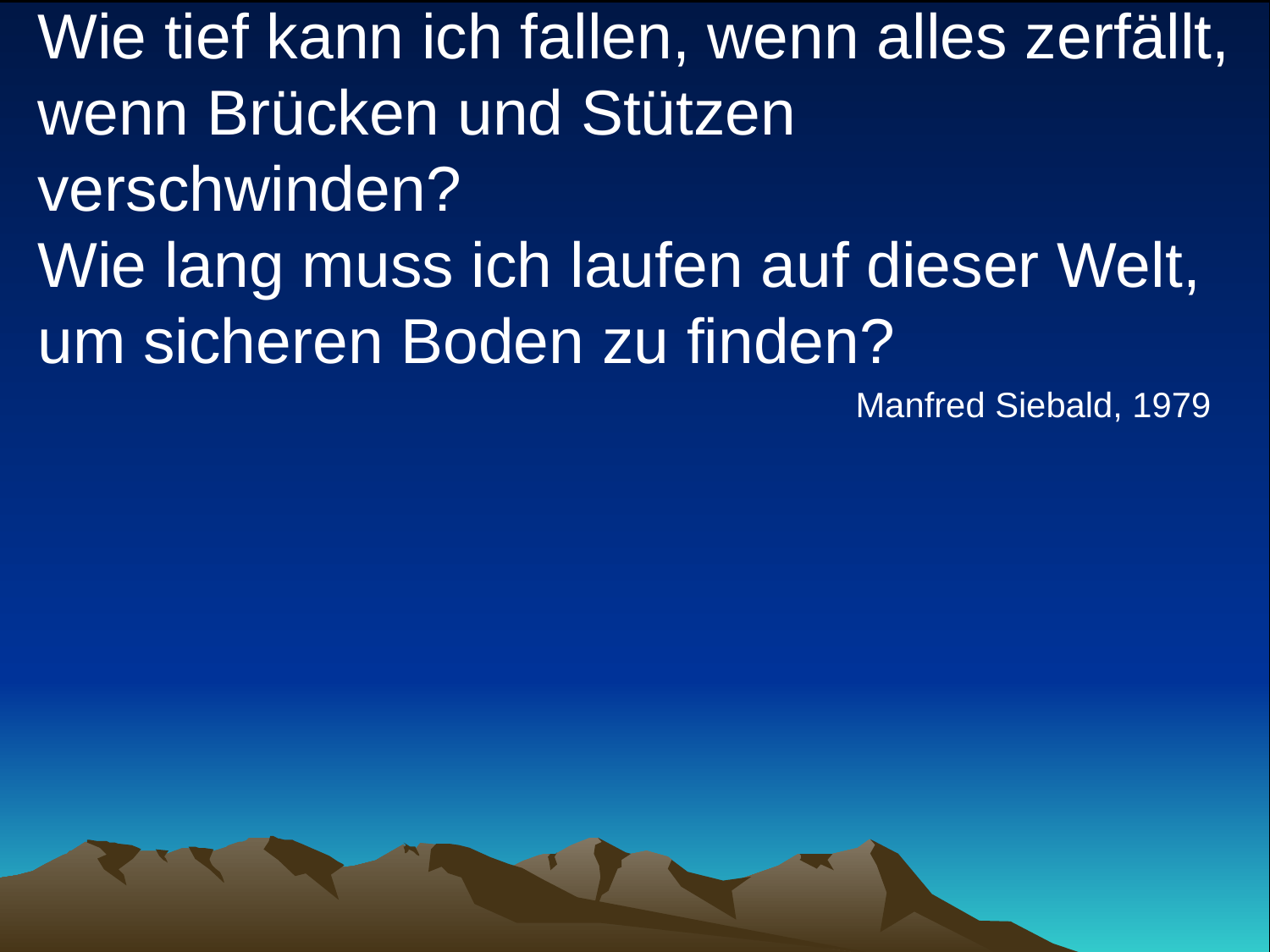

# Wie tief kann ich fallen, wenn alles zerfällt, wenn Brücken und Stützen verschwinden? Wie lang muss ich laufen auf dieser Welt, um sicheren Boden zu finden?
Manfred Siebald, 1979